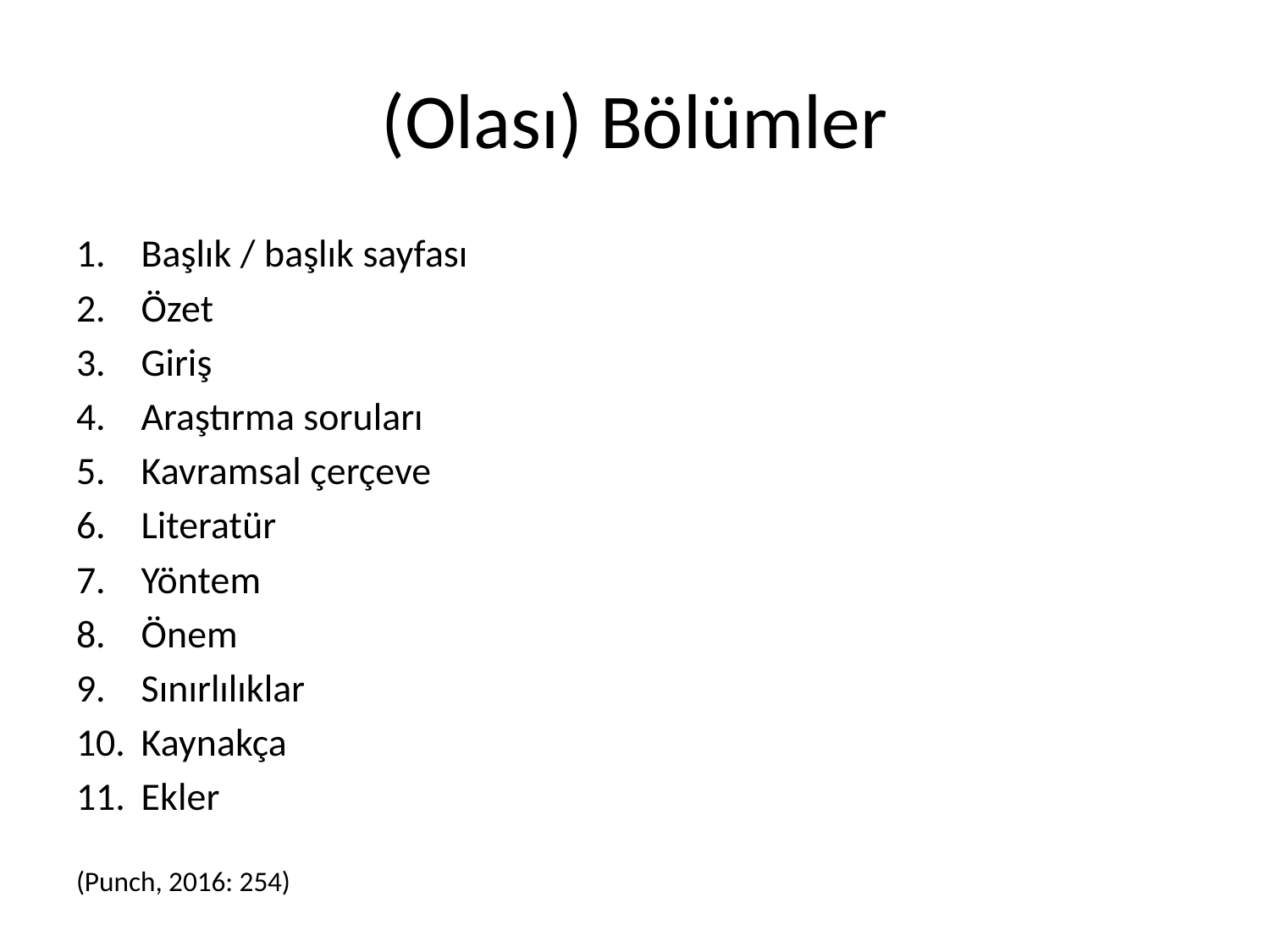

# (Olası) Bölümler
Başlık / başlık sayfası
Özet
Giriş
Araştırma soruları
Kavramsal çerçeve
Literatür
Yöntem
Önem
Sınırlılıklar
Kaynakça
Ekler

(Punch, 2016: 254)